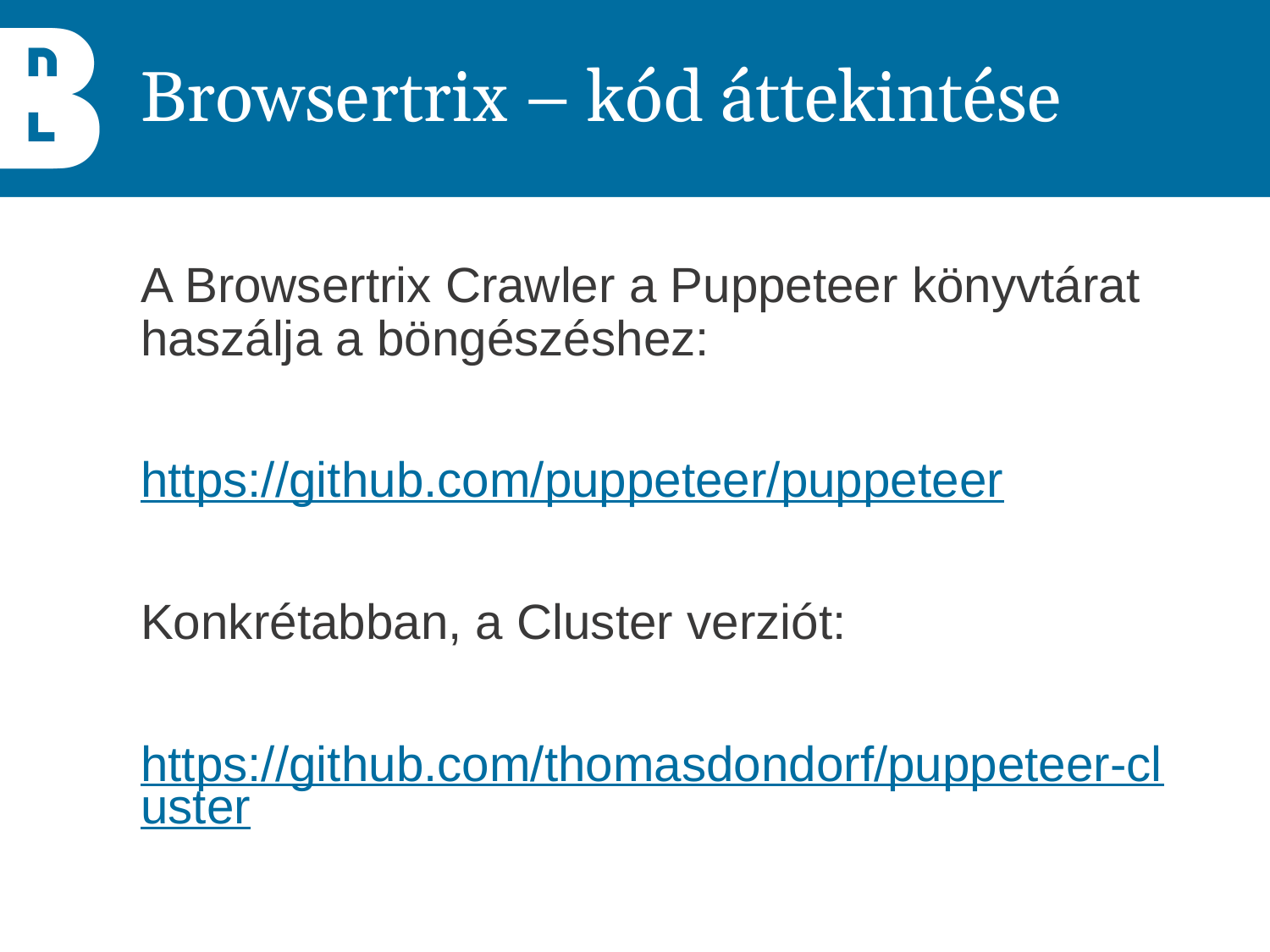

# Browsertrix – kód áttekintése
A Browsertrix Crawler a Puppeteer könyvtárat haszálja a böngészéshez:

https://github.com/puppeteer/puppeteer

Konkrétabban, a Cluster verziót:

https://github.com/thomasdondorf/puppeteer-cluster